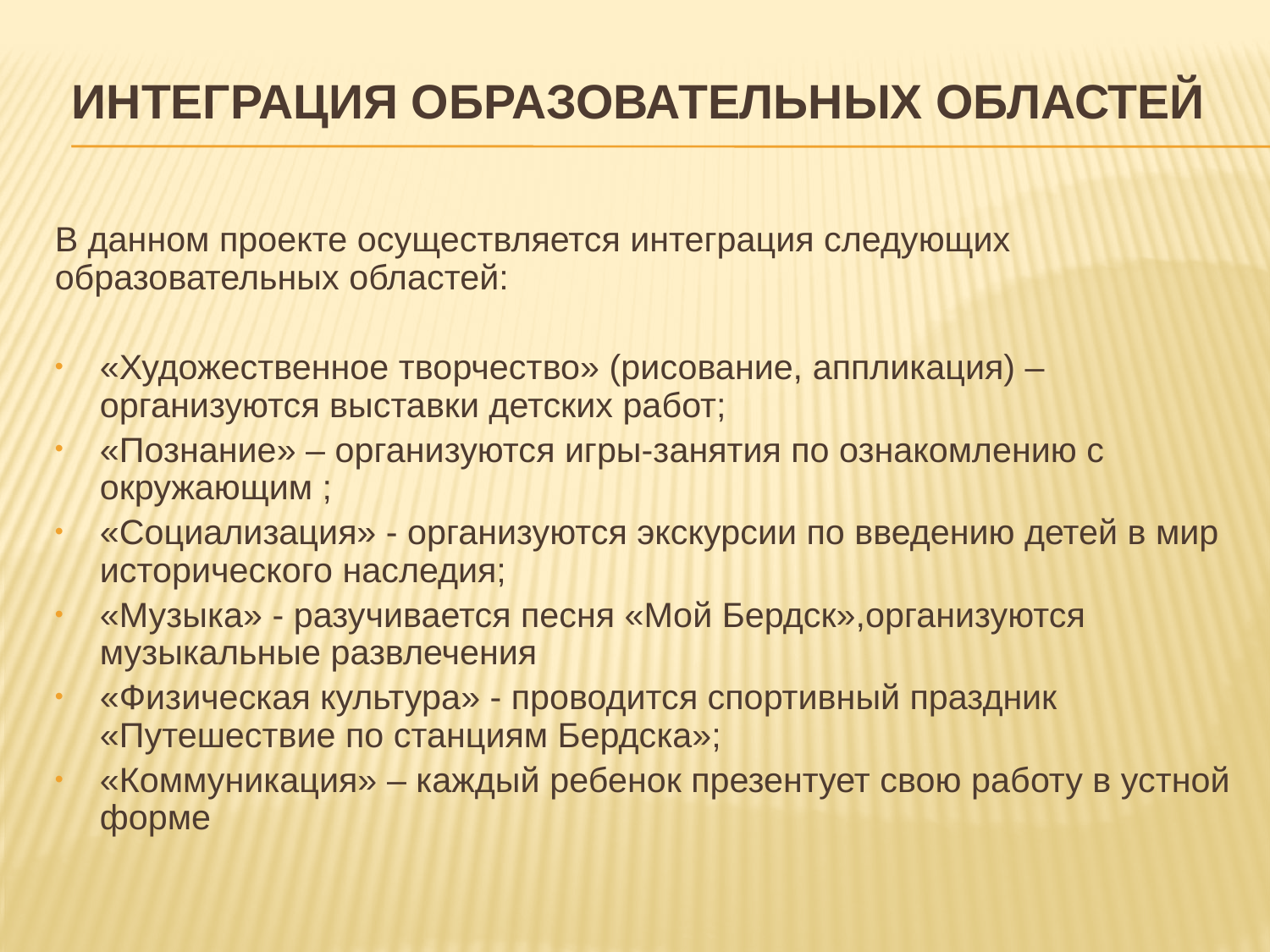

# Интеграция образовательных областей
В данном проекте осуществляется интеграция следующих образовательных областей:

«Художественное творчество» (рисование, аппликация) – организуются выставки детских работ;
«Познание» – организуются игры-занятия по ознакомлению с окружающим ;
«Социализация» - организуются экскурсии по введению детей в мир исторического наследия;
«Музыка» - разучивается песня «Мой Бердск»,организуются музыкальные развлечения
«Физическая культура» - проводится спортивный праздник «Путешествие по станциям Бердска»;
«Коммуникация» – каждый ребенок презентует свою работу в устной форме